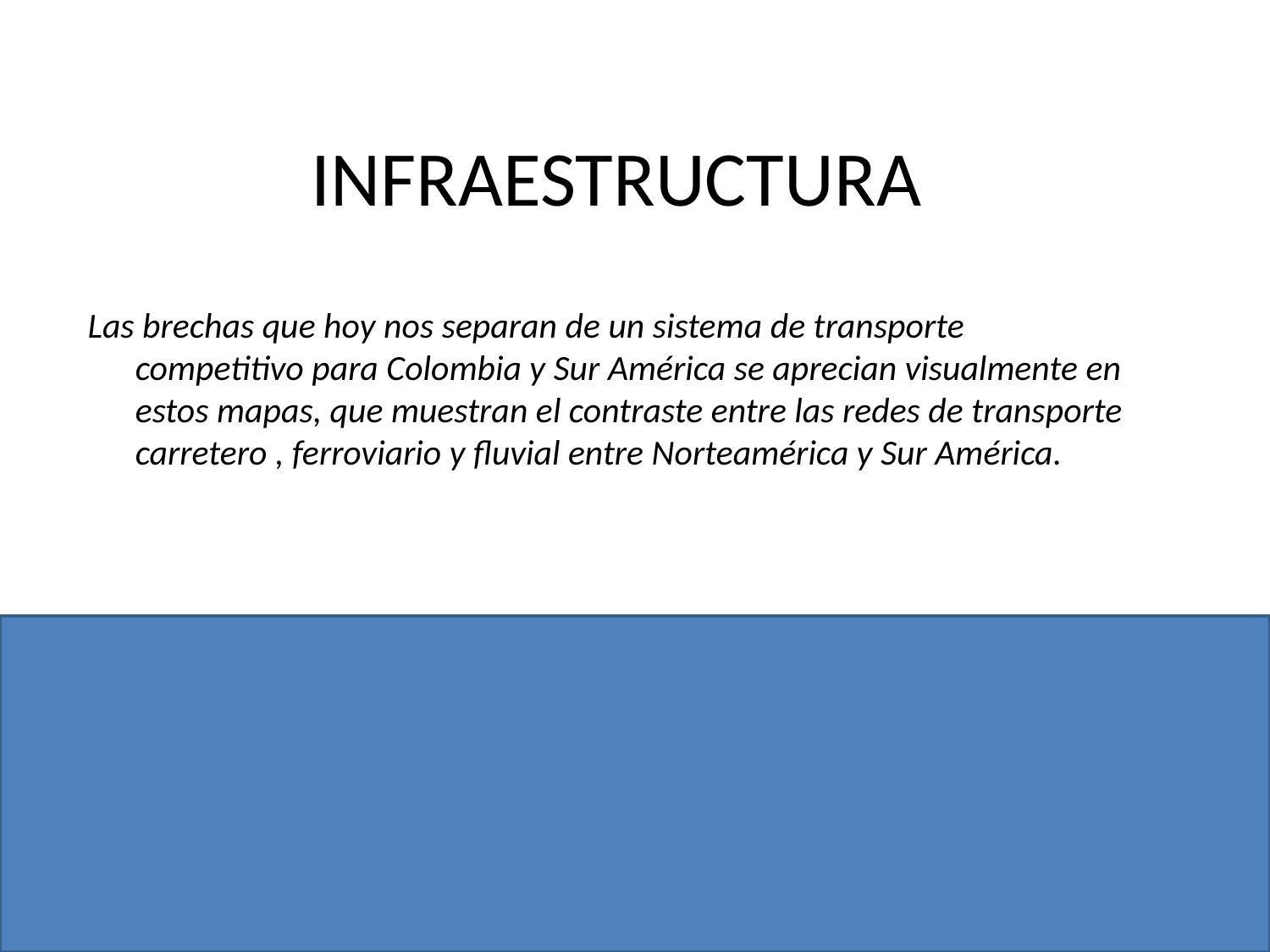

# INFRAESTRUCTURA
Las brechas que hoy nos separan de un sistema de transporte competitivo para Colombia y Sur América se aprecian visualmente en estos mapas, que muestran el contraste entre las redes de transporte carretero , ferroviario y fluvial entre Norteamérica y Sur América.